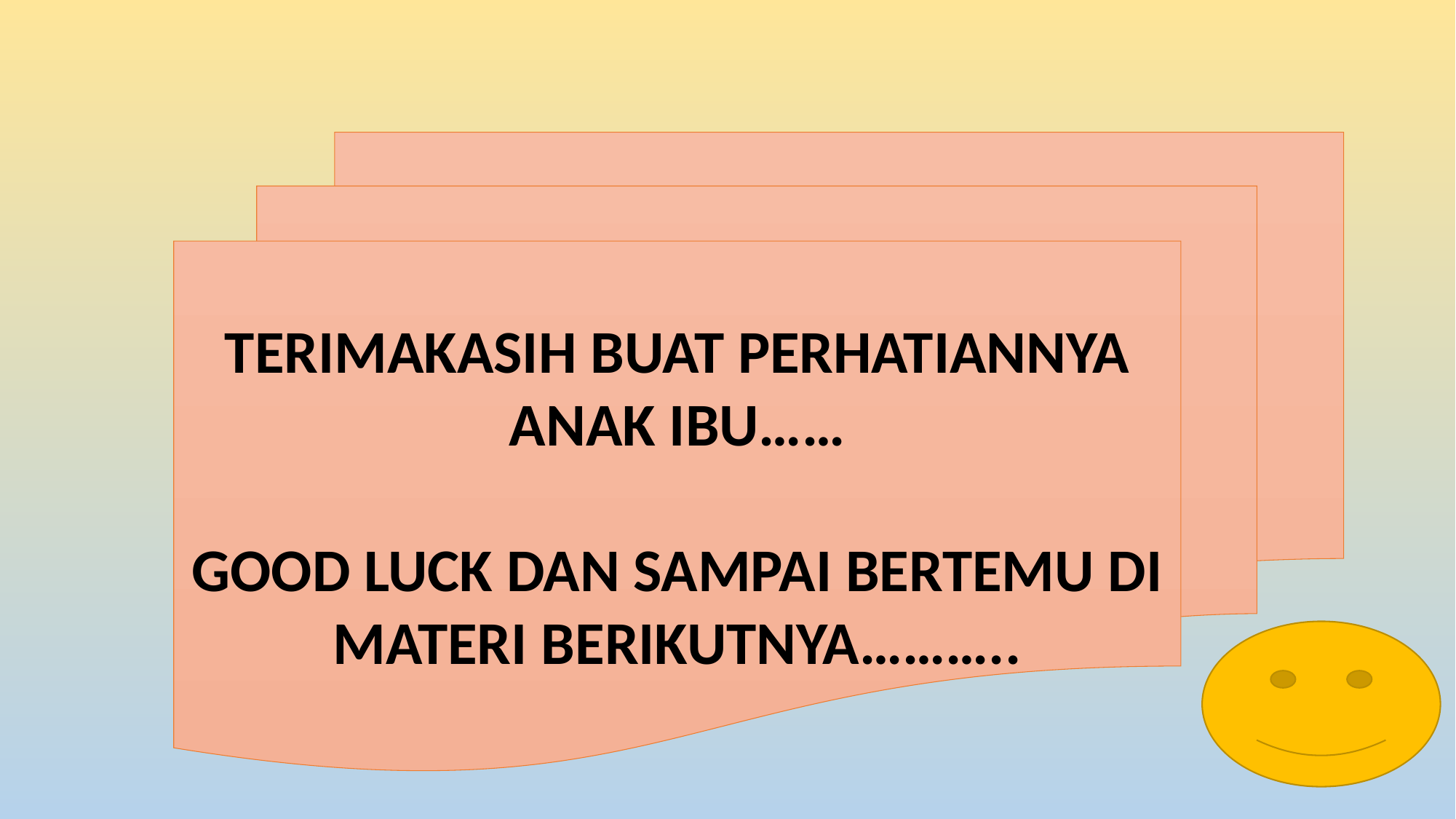

TERIMAKASIH BUAT PERHATIANNYA ANAK IBU……

GOOD LUCK DAN SAMPAI BERTEMU DI MATERI BERIKUTNYA………..